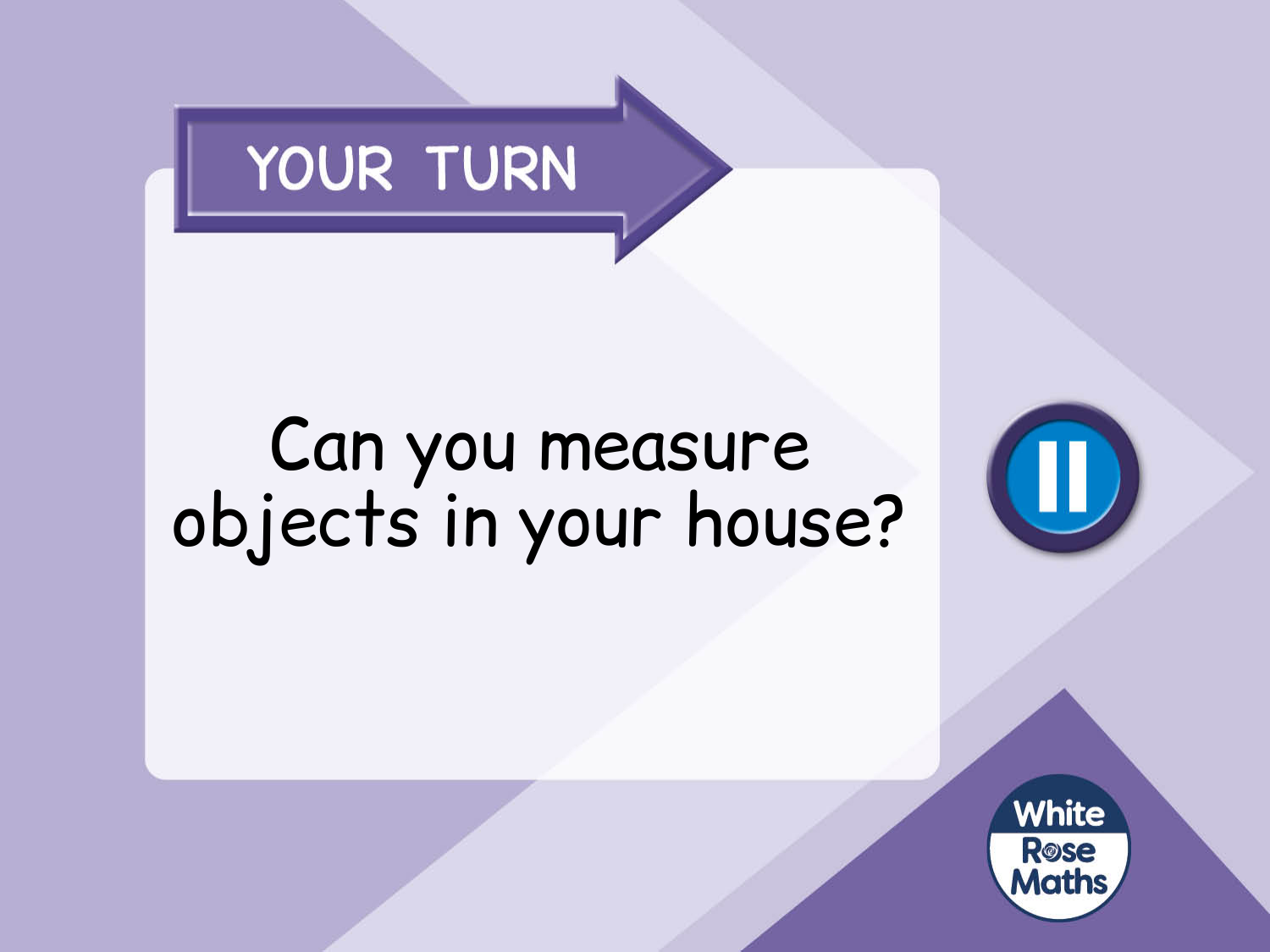

# Can you measure objects in your house?